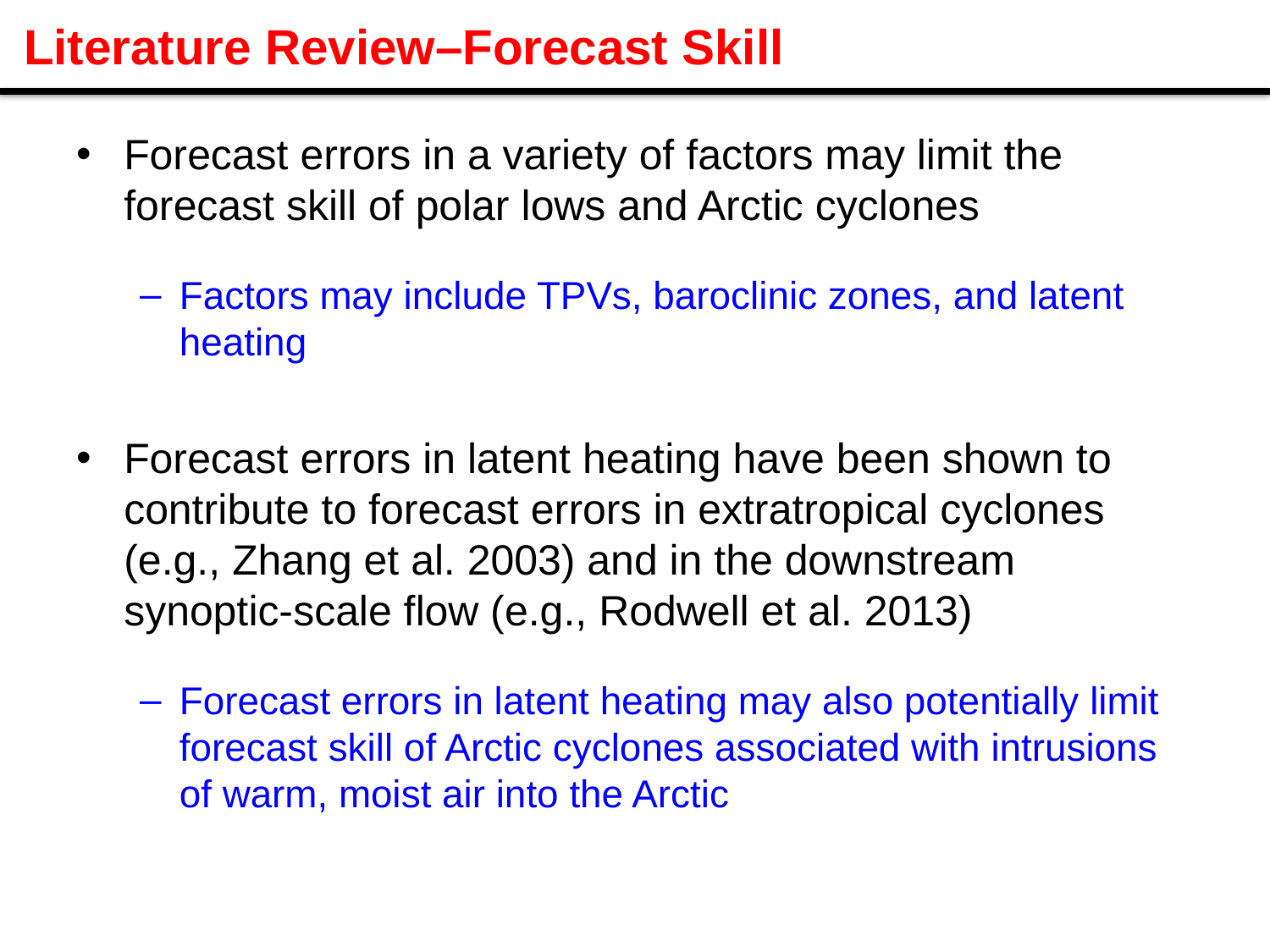

# Literature Review–Forecast Skill
Forecast errors in a variety of factors may limit the forecast skill of polar lows and Arctic cyclones

Factors may include TPVs, baroclinic zones, and latent heating

Forecast errors in latent heating have been shown to contribute to forecast errors in extratropical cyclones (e.g., Zhang et al. 2003) and in the downstream synoptic-scale flow (e.g., Rodwell et al. 2013)

Forecast errors in latent heating may also potentially limit forecast skill of Arctic cyclones associated with intrusions of warm, moist air into the Arctic